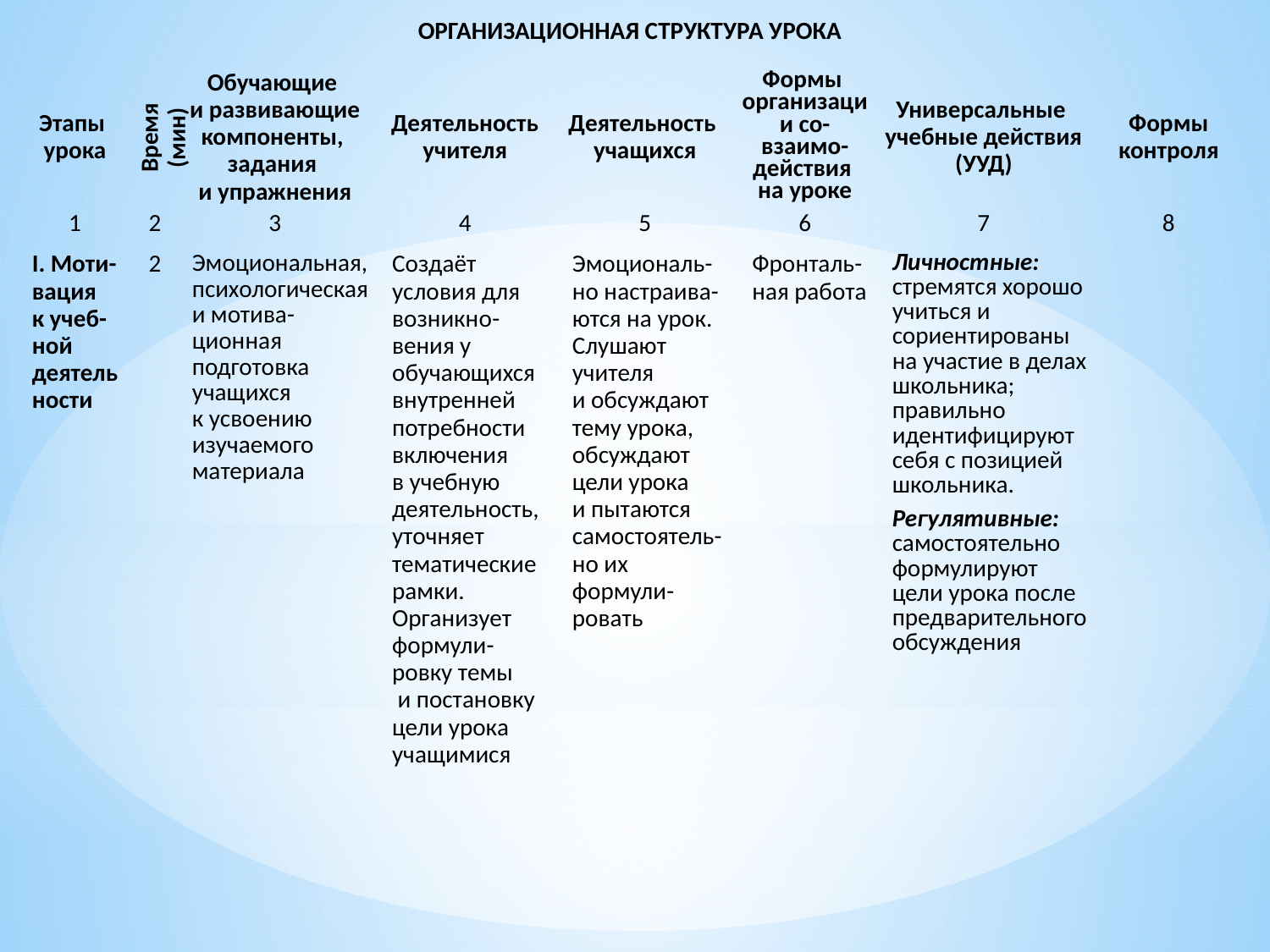

| ОРГАНИЗАЦИОННАЯ СТРУКТУРА УРОКА |  |  |  |  |  |  |  |
| --- | --- | --- | --- | --- | --- | --- | --- |
| Этапы урока | Время (мин) | Обучающие и развивающие компоненты, задания и упражнения | Деятельность учителя | Деятельность учащихся | Формы организации со-взаимо-действия на уроке | Универсальные учебные действия (УУД) | Формы контроля |
| 1 | 2 | 3 | 4 | 5 | 6 | 7 | 8 |
| I. Моти-вация к учеб-ной деятельности | 2 | Эмоциональная, психологическая и мотива-ционная подготовка учащихся к усвоению изучаемого материала | Создаёт условия для возникно-вения у обучающихся внутренней потребности включения в учебную деятельность, уточняет тематические рамки. Организует формули-ровку темы и постановку цели урока учащимися | Эмоциональ-но настраива-ются на урок. Слушают учителя и обсуждают тему урока, обсуждают цели урока и пытаются самостоятель-но их формули-ровать | Фронталь-ная работа | Личностные: стремятся хорошо учиться и сориентированы на участие в делах школьника; правильно идентифицируют себя с позицией школьника. Регулятивные: самостоятельно формулируют цели урока после предварительного обсуждения |  |